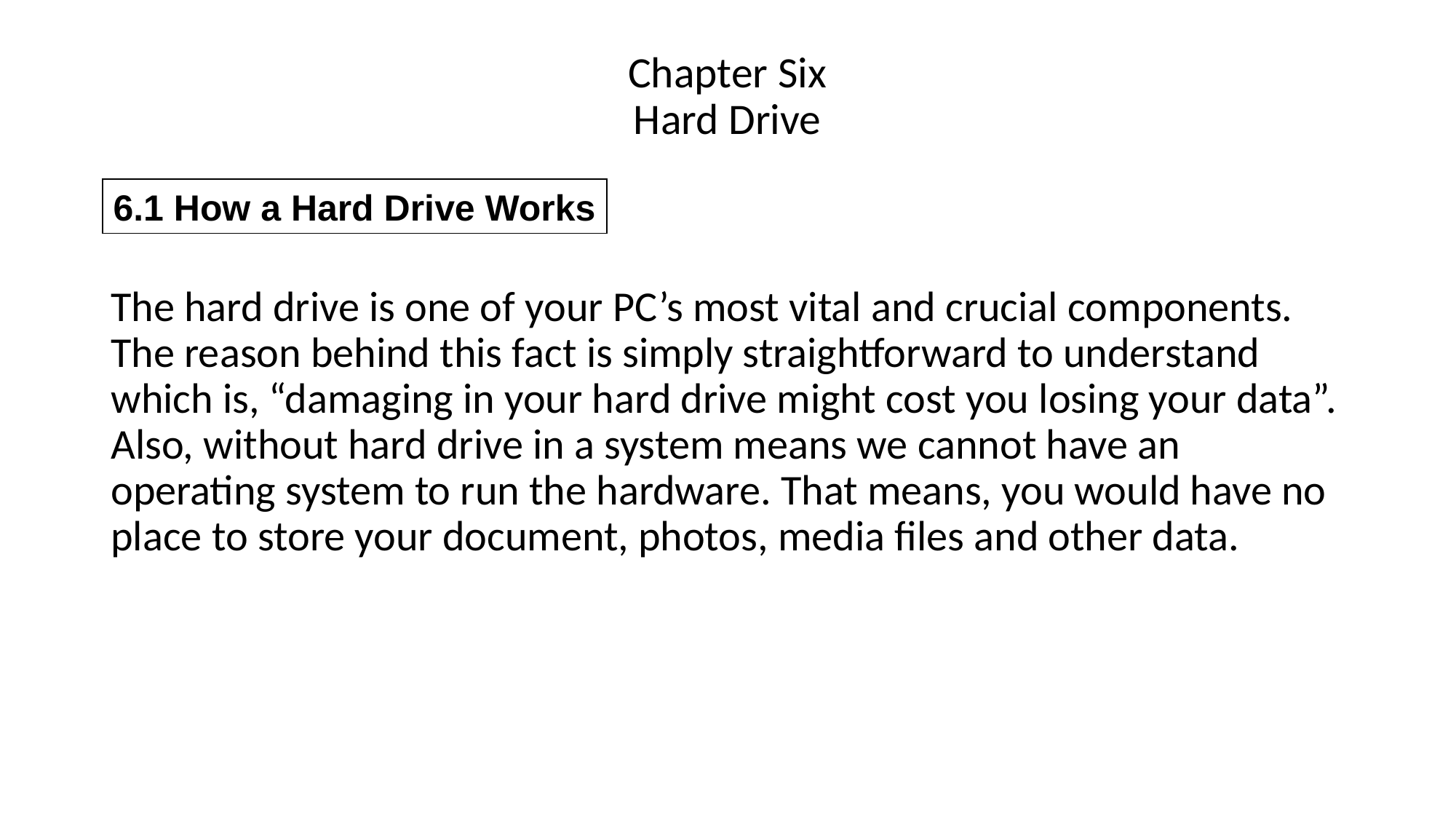

# Chapter Six Hard Drive
6.1 How a Hard Drive Works
The hard drive is one of your PC’s most vital and crucial components. The reason behind this fact is simply straightforward to understand which is, “damaging in your hard drive might cost you losing your data”. Also, without hard drive in a system means we cannot have an operating system to run the hardware. That means, you would have no place to store your document, photos, media files and other data.